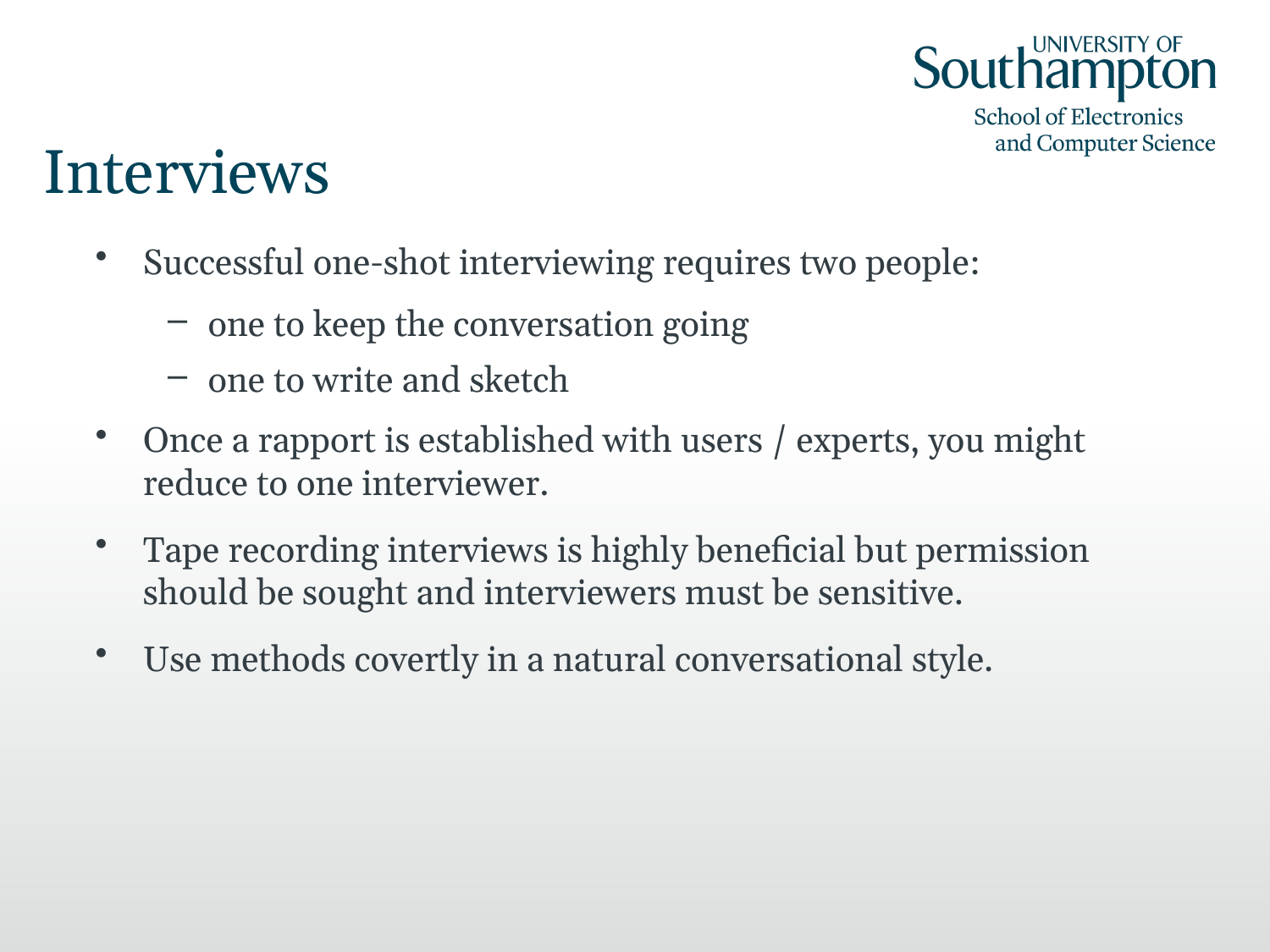

# Interviews
Successful one-shot interviewing requires two people:
one to keep the conversation going
one to write and sketch
Once a rapport is established with users / experts, you might reduce to one interviewer.
Tape recording interviews is highly beneficial but permission should be sought and interviewers must be sensitive.
Use methods covertly in a natural conversational style.